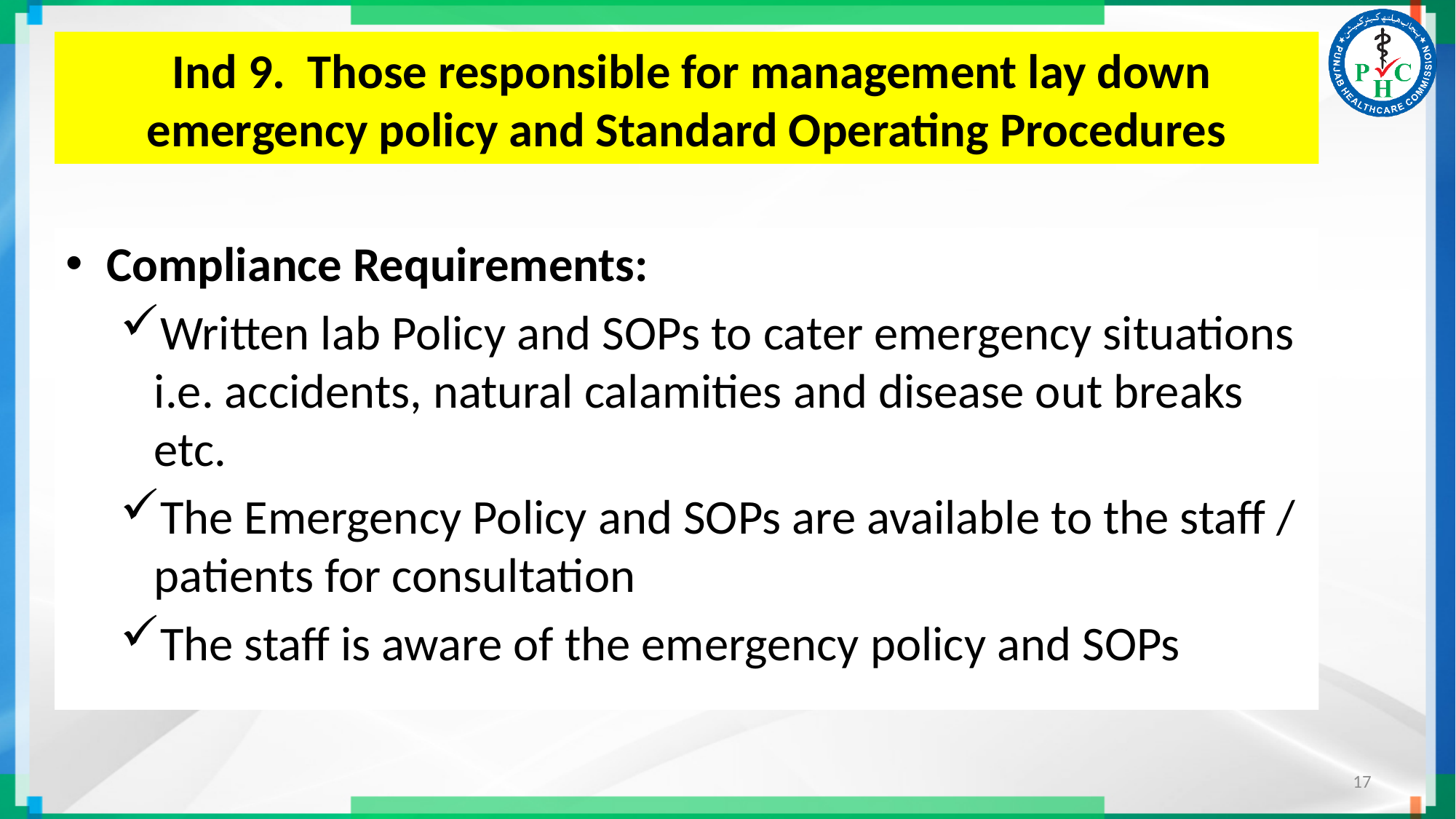

# Ind 9.  Those responsible for management lay down emergency policy and Standard Operating Procedures
Compliance Requirements:
Written lab Policy and SOPs to cater emergency situations i.e. accidents, natural calamities and disease out breaks etc.
The Emergency Policy and SOPs are available to the staff / patients for consultation
The staff is aware of the emergency policy and SOPs

17